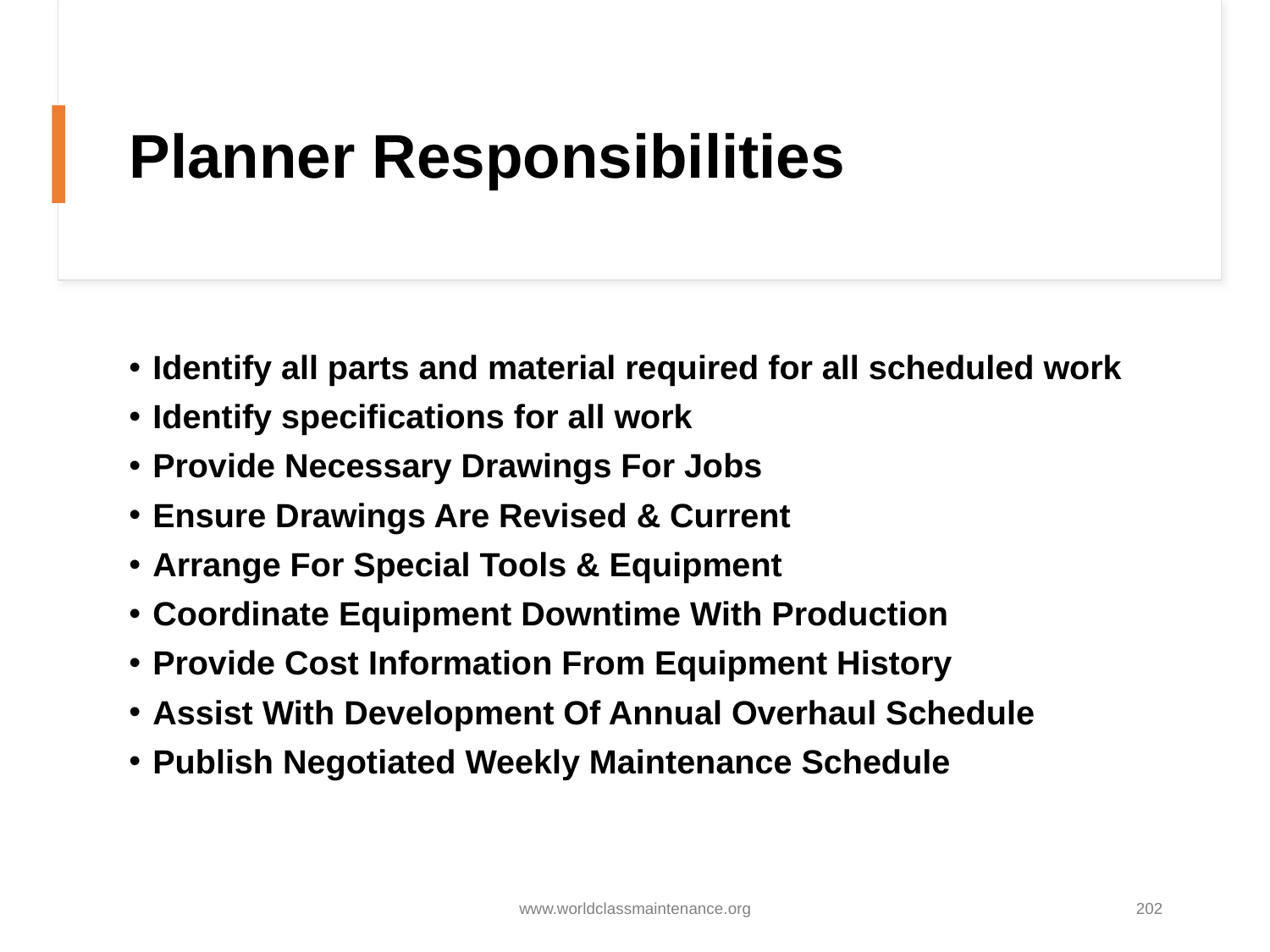

# Planner Responsibilities

Identify all parts and material required for all scheduled work
Identify specifications for all work
Provide Necessary Drawings For Jobs
Ensure Drawings Are Revised & Current
Arrange For Special Tools & Equipment
Coordinate Equipment Downtime With Production
Provide Cost Information From Equipment History
Assist With Development Of Annual Overhaul Schedule
Publish Negotiated Weekly Maintenance Schedule
www.worldclassmaintenance.org
202